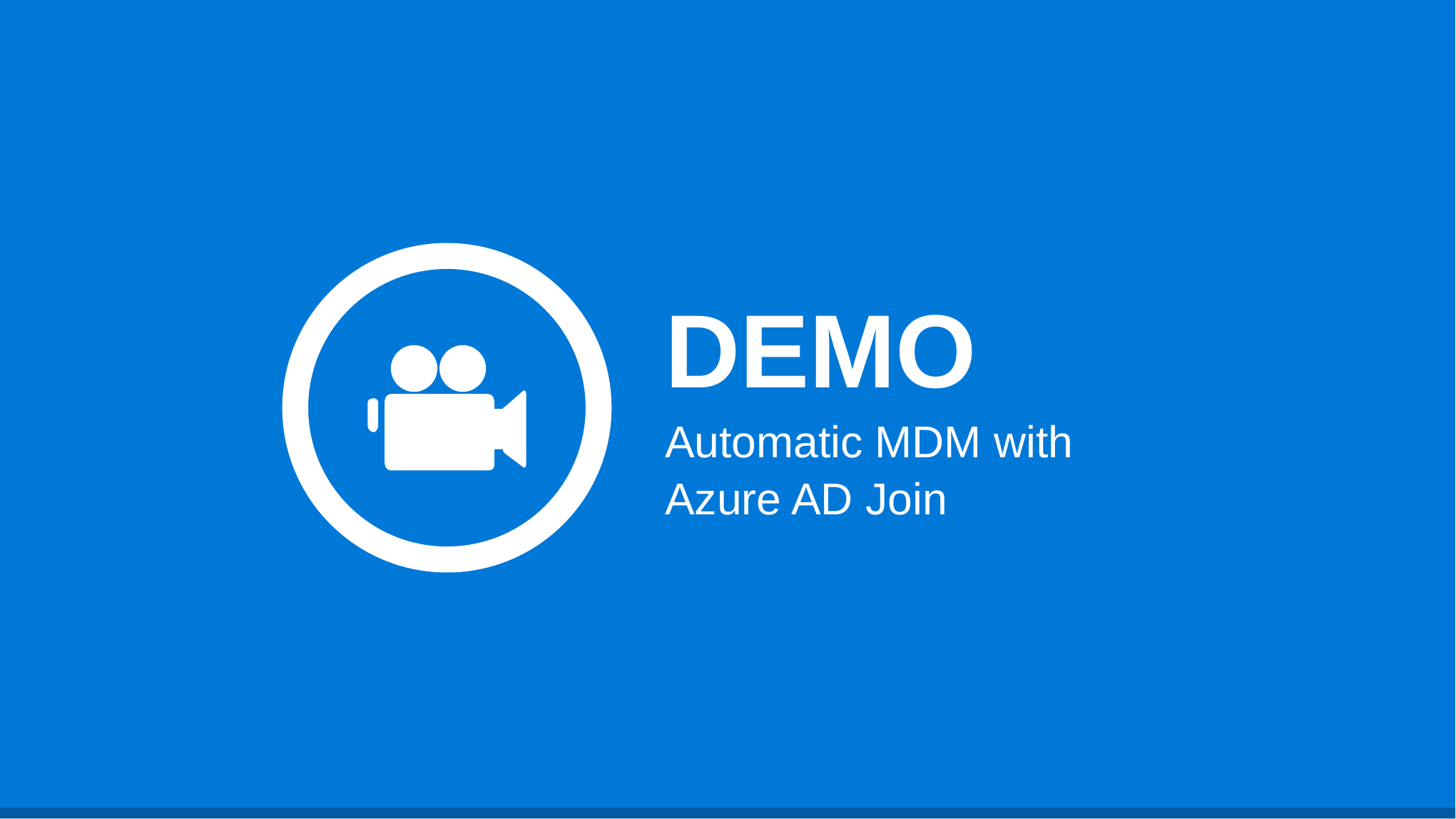

DEMO
Automatic MDM with
Azure AD Join